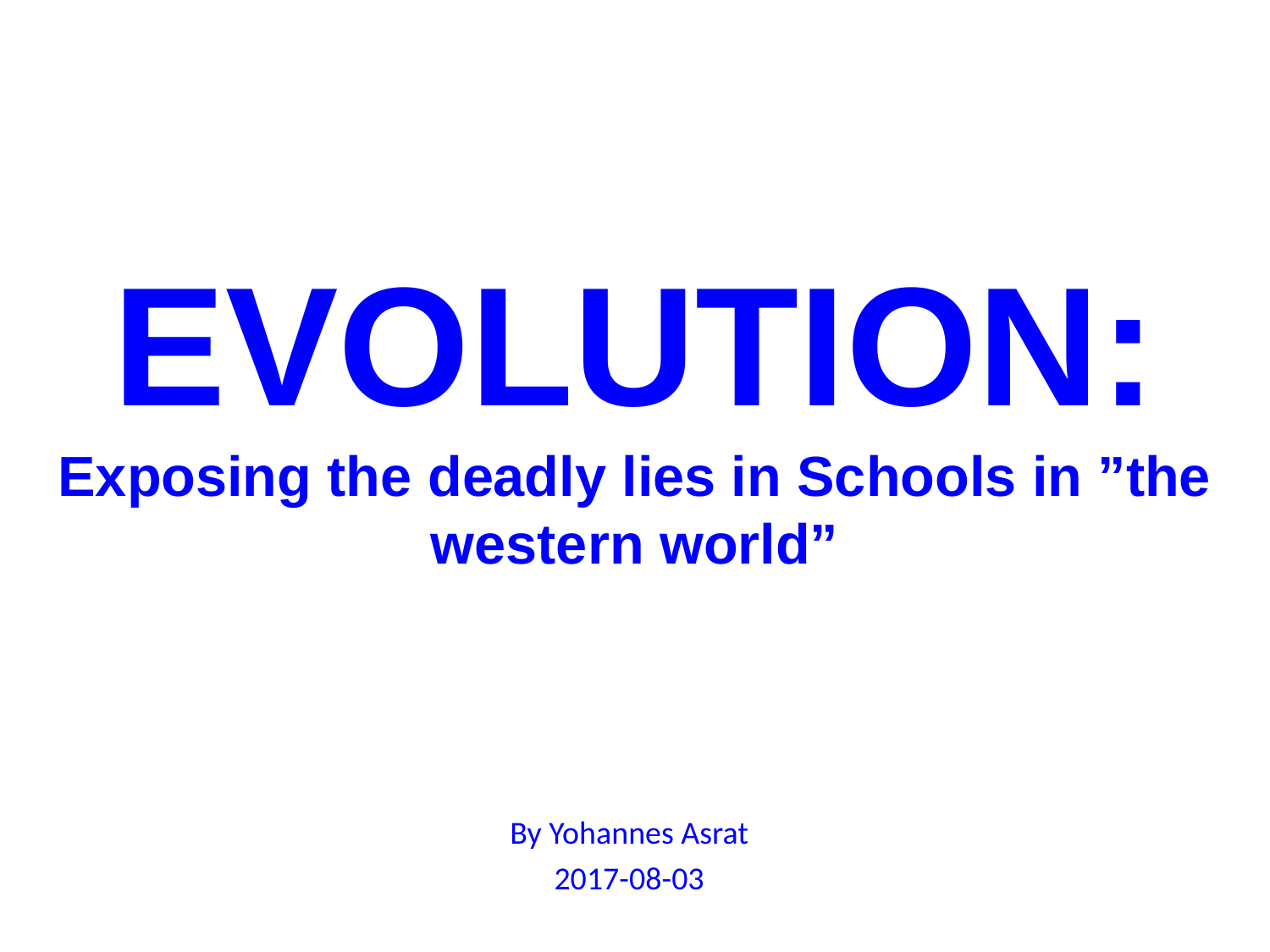

# EVOLUTION: Exposing the deadly lies in Schools in ”the western world”
By Yohannes Asrat
2017-08-03